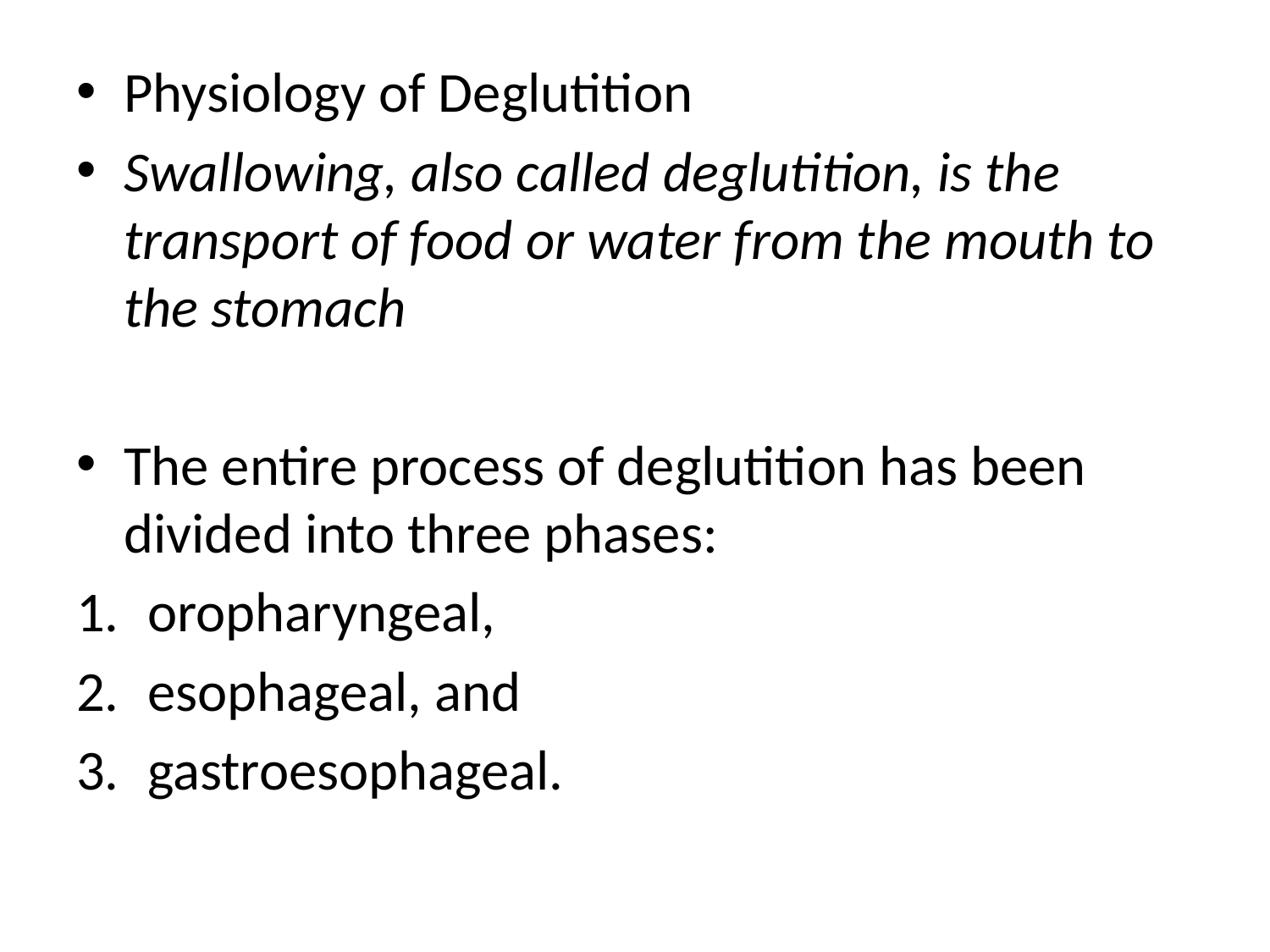

Physiology of Deglutition
Swallowing, also called deglutition, is the transport of food or water from the mouth to the stomach

The entire process of deglutition has been divided into three phases:
oropharyngeal,
esophageal, and
gastroesophageal.